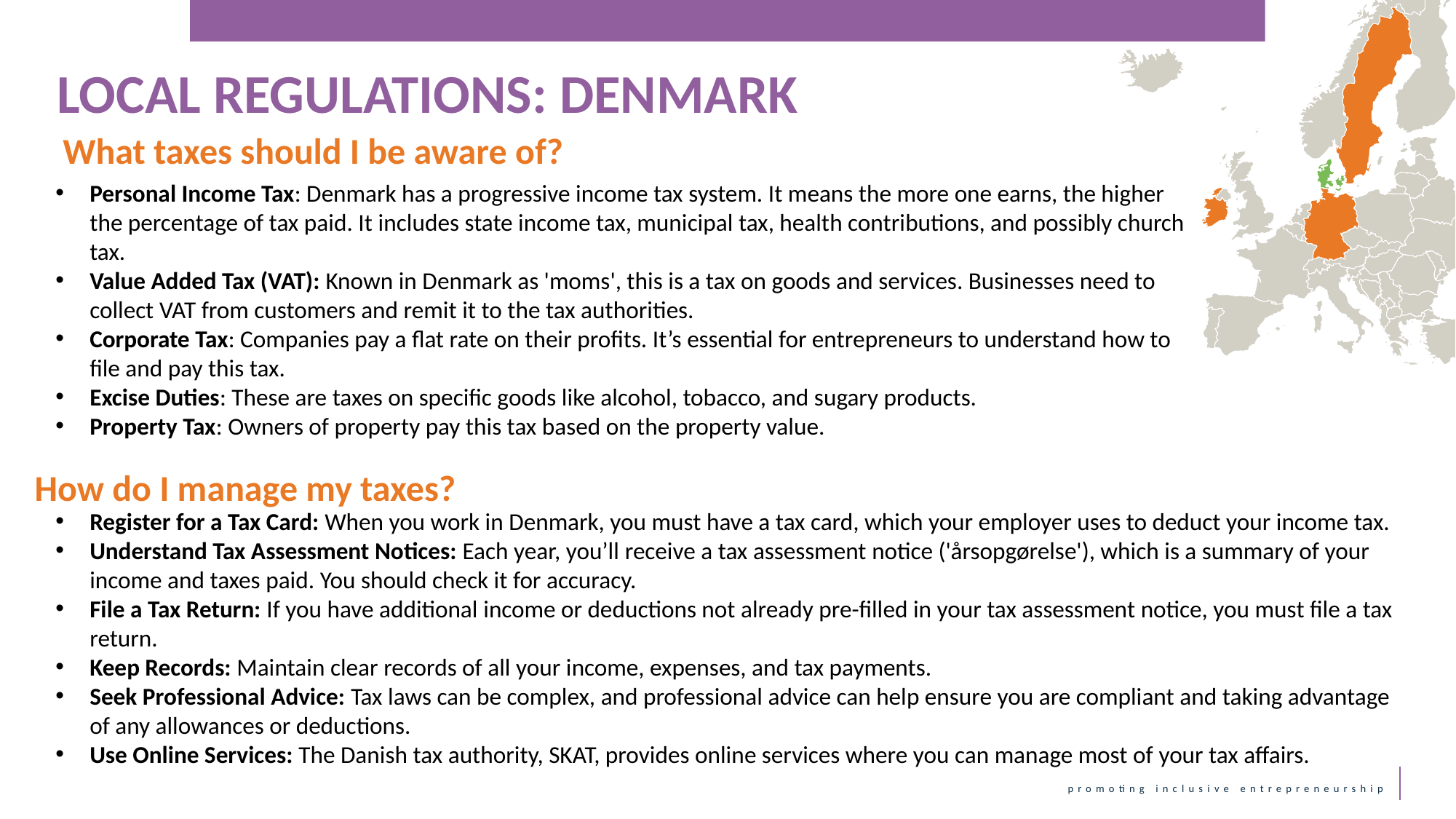

LOCAL REGULATIONS: DENMARK
What taxes should I be aware of?
Personal Income Tax: Denmark has a progressive income tax system. It means the more one earns, the higher the percentage of tax paid. It includes state income tax, municipal tax, health contributions, and possibly church tax.
Value Added Tax (VAT): Known in Denmark as 'moms', this is a tax on goods and services. Businesses need to collect VAT from customers and remit it to the tax authorities.
Corporate Tax: Companies pay a flat rate on their profits. It’s essential for entrepreneurs to understand how to file and pay this tax.
Excise Duties: These are taxes on specific goods like alcohol, tobacco, and sugary products.
Property Tax: Owners of property pay this tax based on the property value.
How do I manage my taxes?
Register for a Tax Card: When you work in Denmark, you must have a tax card, which your employer uses to deduct your income tax.
Understand Tax Assessment Notices: Each year, you’ll receive a tax assessment notice ('årsopgørelse'), which is a summary of your income and taxes paid. You should check it for accuracy.
File a Tax Return: If you have additional income or deductions not already pre-filled in your tax assessment notice, you must file a tax return.
Keep Records: Maintain clear records of all your income, expenses, and tax payments.
Seek Professional Advice: Tax laws can be complex, and professional advice can help ensure you are compliant and taking advantage of any allowances or deductions.
Use Online Services: The Danish tax authority, SKAT, provides online services where you can manage most of your tax affairs.